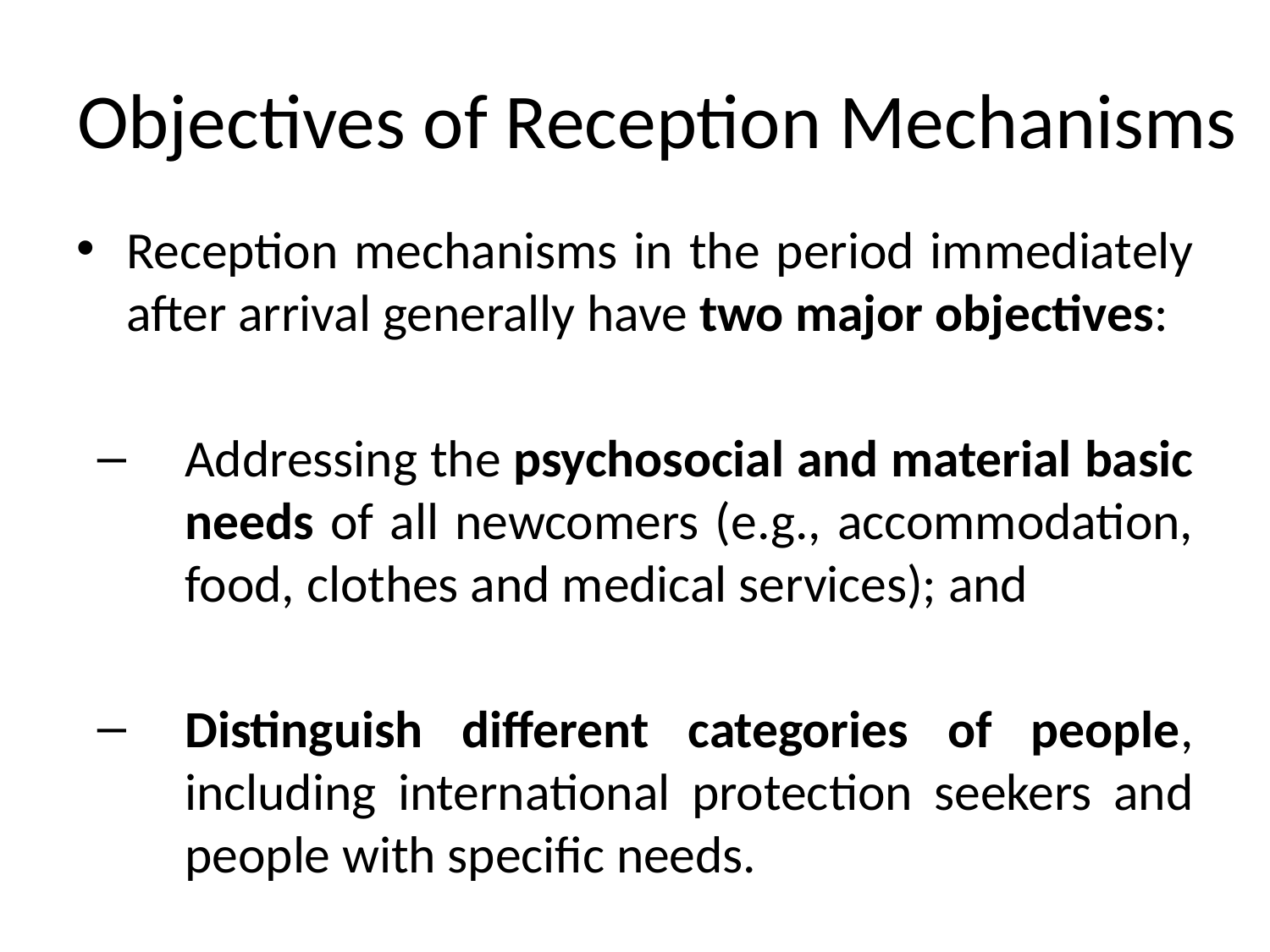

# Objectives of Reception Mechanisms
Reception mechanisms in the period immediately after arrival generally have two major objectives:

Addressing the psychosocial and material basic needs of all newcomers (e.g., accommodation, food, clothes and medical services); and

Distinguish different categories of people, including international protection seekers and people with specific needs.